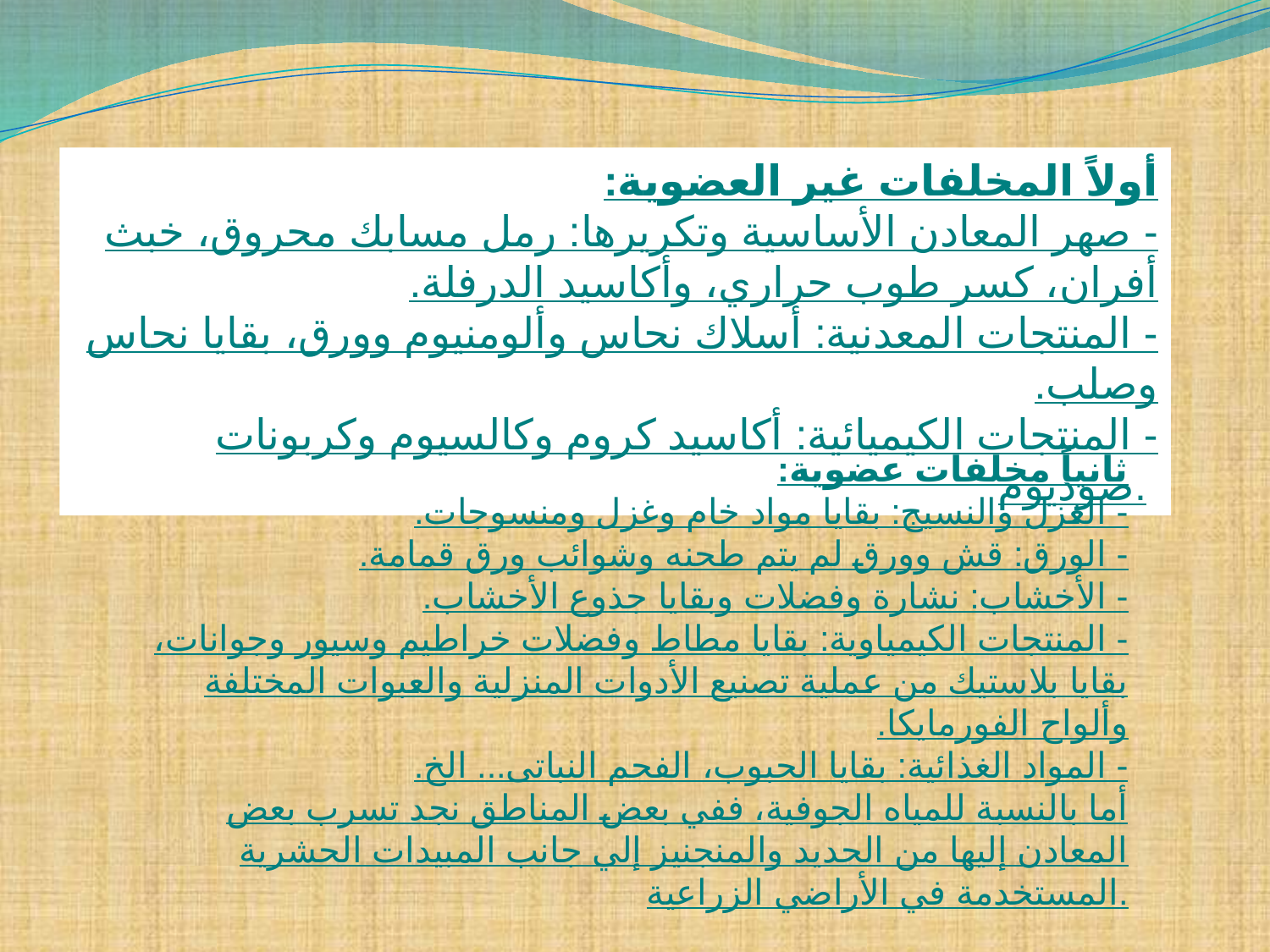

ثانياً مخلفات عضوية:
- الغزل والنسيج: بقايا مواد خام وغزل ومنسوجات.
- الورق: قش وورق لم يتم طحنه وشوائب ورق قمامة.
- الأخشاب: نشارة وفضلات وبقايا جذوع الأخشاب.
- المنتجات الكيمياوية: بقايا مطاط وفضلات خراطيم وسيور وجوانات، بقايا بلاستيك من عملية تصنيع الأدوات المنزلية والعبوات المختلفة وألواح الفورمايكا.
- المواد الغذائية: بقايا الحبوب، الفحم النباتى... الخ.
أما بالنسبة للمياه الجوفية، ففي بعض المناطق نجد تسرب بعض المعادن إليها من الحديد والمنجنيز إلي جانب المبيدات الحشرية المستخدمة في الأراضي الزراعية.
أولاً المخلفات غير العضوية:
- صهر المعادن الأساسية وتكريرها: رمل مسابك محروق، خبث أفران، كسر طوب حراري، وأكاسيد الدرفلة.
- المنتجات المعدنية: أسلاك نحاس وألومنيوم وورق، بقايا نحاس وصلب.
- المنتجات الكيميائية: أكاسيد كروم وكالسيوم وكربونات صوديوم.